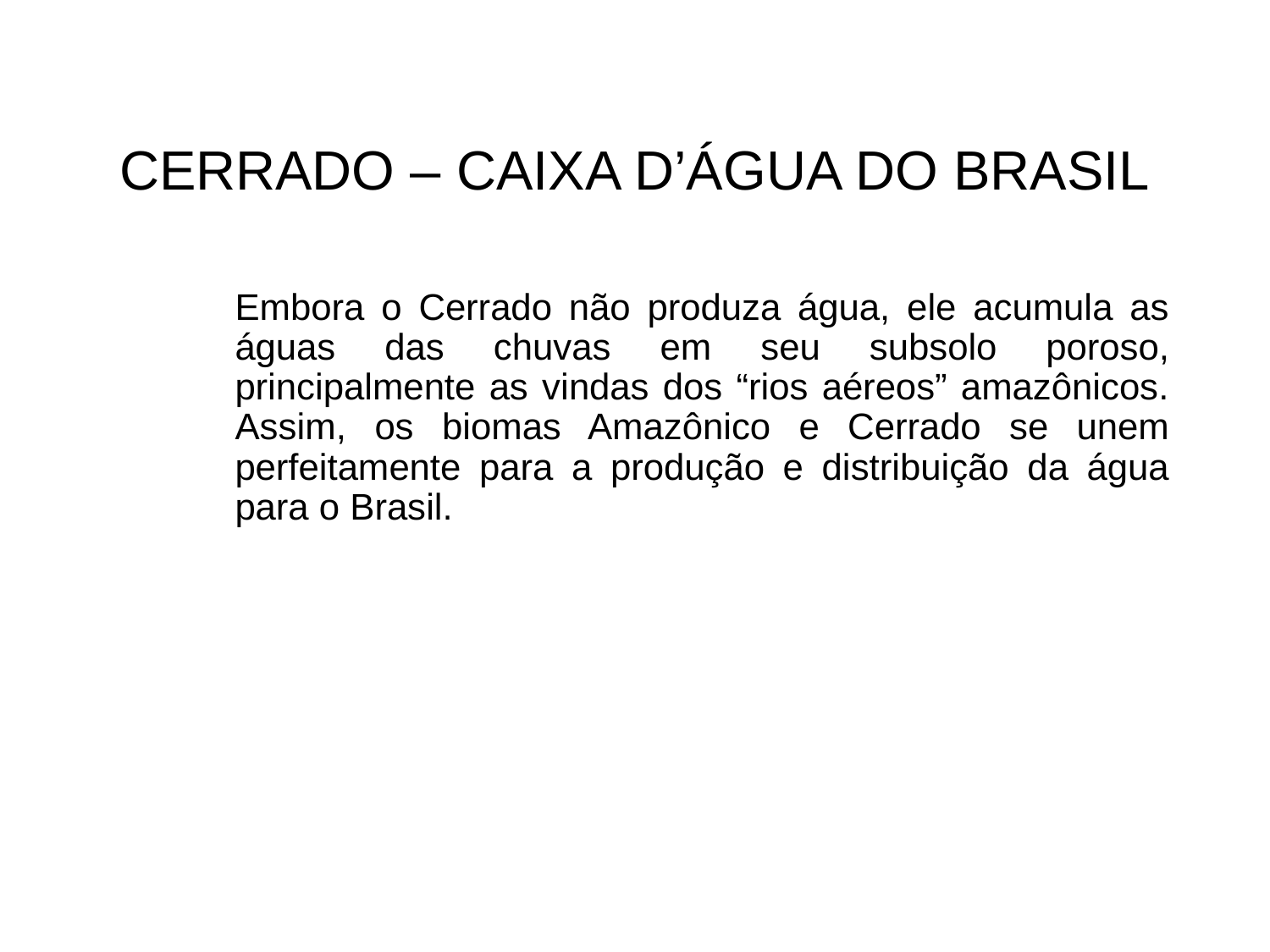

# CERRADO – CAIXA D’ÁGUA DO BRASIL
Embora o Cerrado não produza água, ele acumula as águas das chuvas em seu subsolo poroso, principalmente as vindas dos “rios aéreos” amazônicos. Assim, os biomas Amazônico e Cerrado se unem perfeitamente para a produção e distribuição da água para o Brasil.